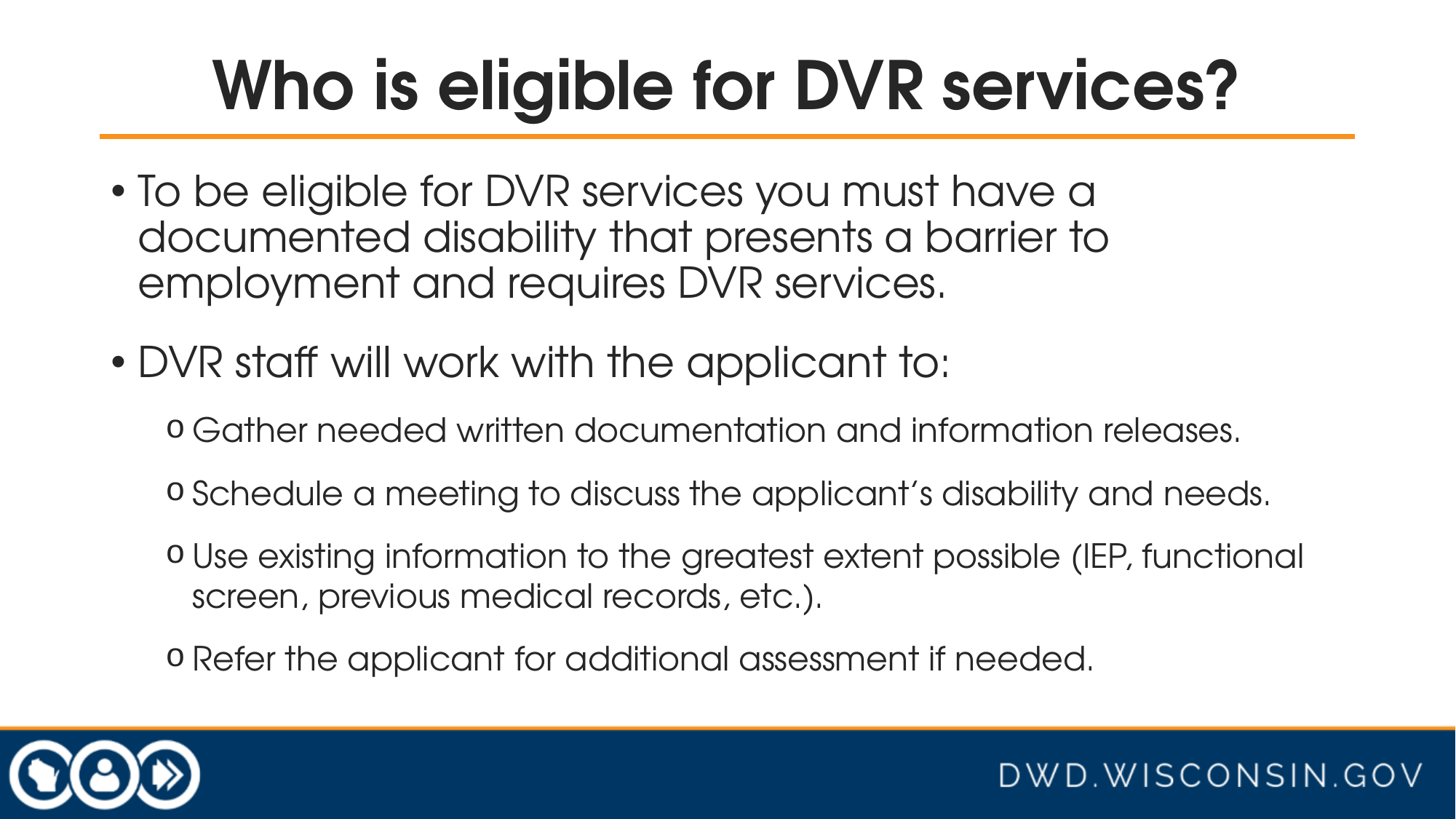

# Who is eligible for DVR services?
To be eligible for DVR services you must have a documented disability that presents a barrier to employment and requires DVR services.
DVR staff will work with the applicant to:
Gather needed written documentation and information releases.
Schedule a meeting to discuss the applicant’s disability and needs.
Use existing information to the greatest extent possible (IEP, functional screen, previous medical records, etc.).
Refer the applicant for additional assessment if needed.